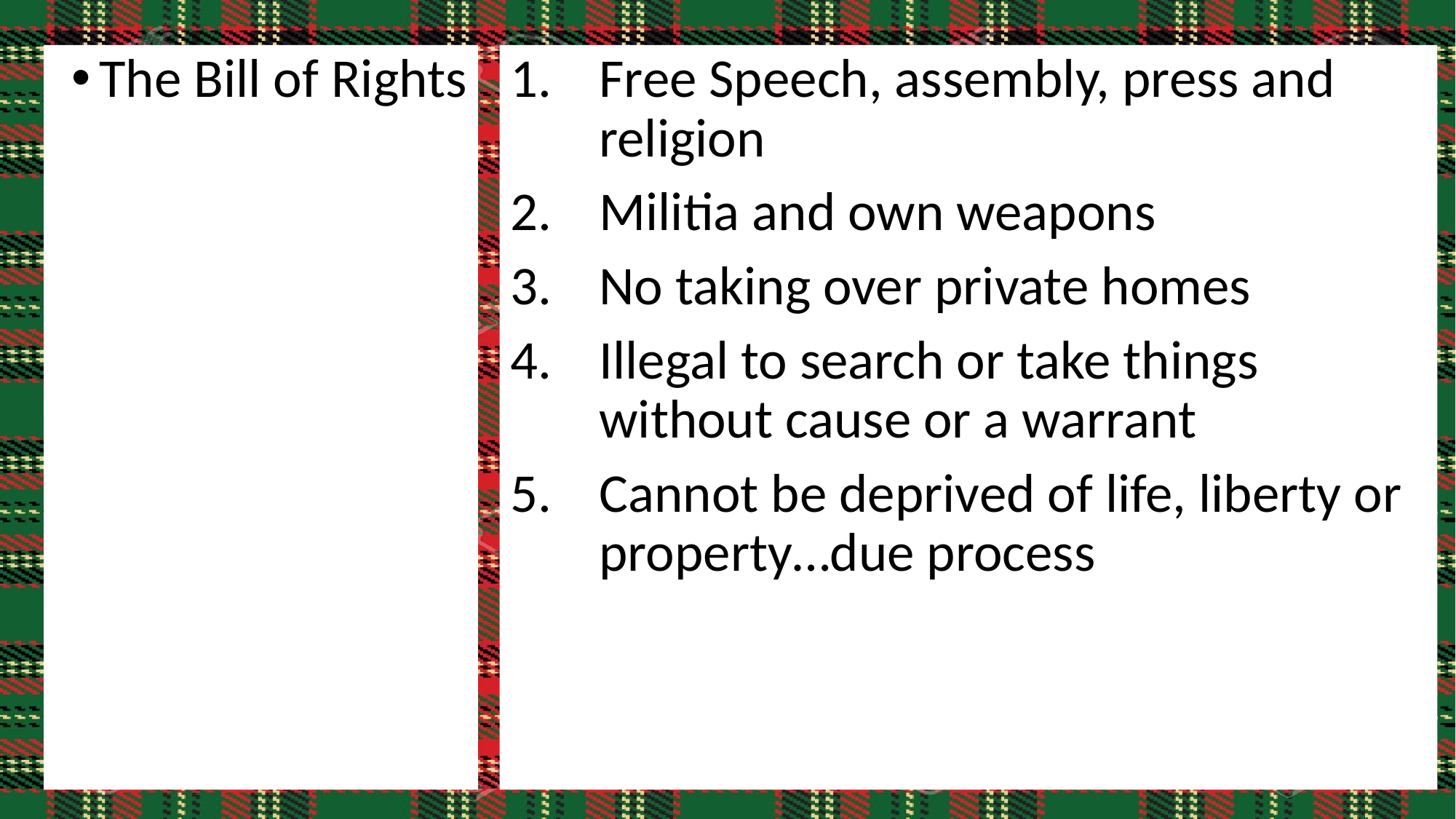

The Bill of Rights
Free Speech, assembly, press and religion
Militia and own weapons
No taking over private homes
Illegal to search or take things without cause or a warrant
Cannot be deprived of life, liberty or property…due process